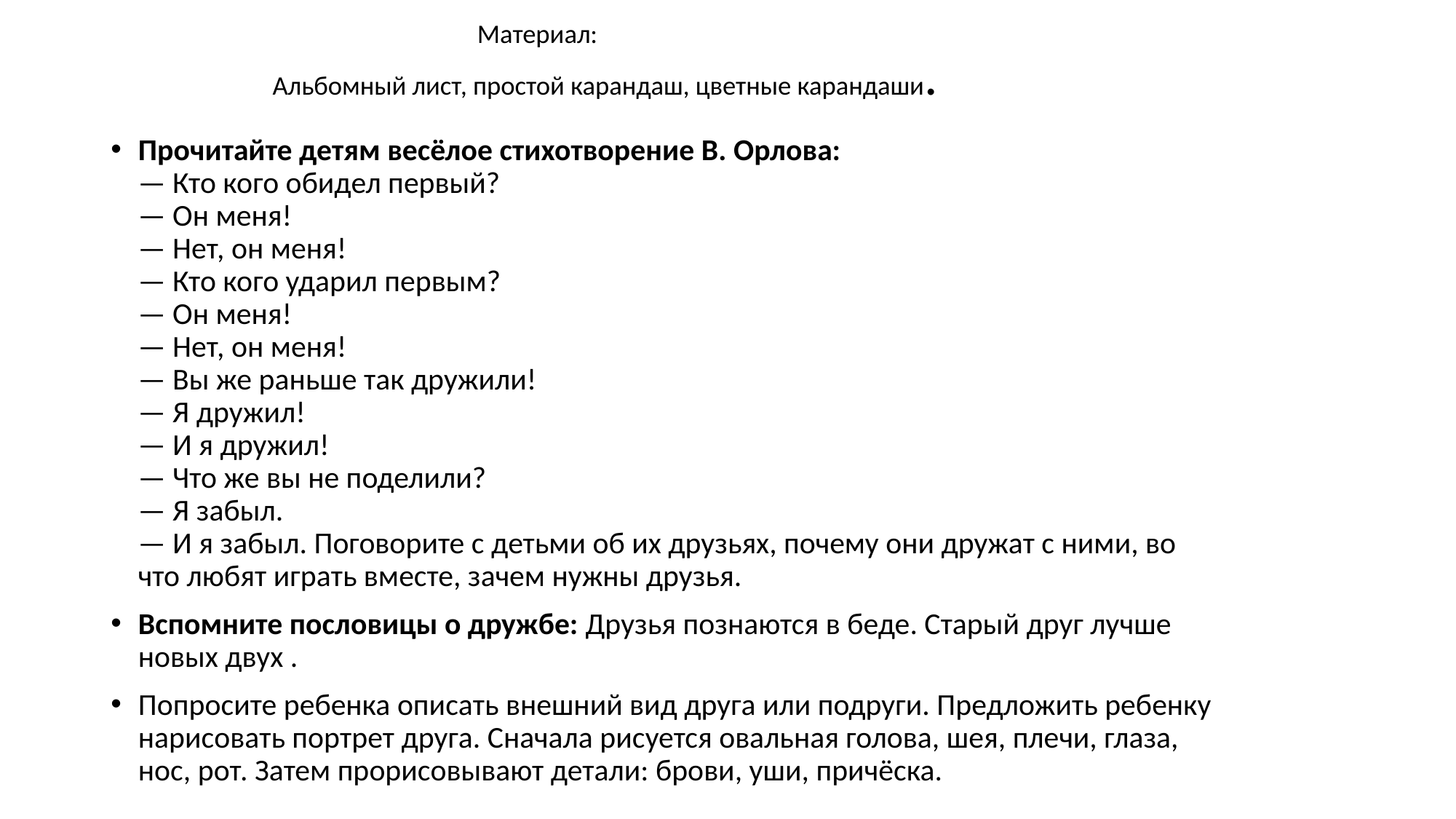

# Материал: Альбомный лист, простой карандаш, цветные карандаши.
Прочитайте детям весёлое стихотворение В. Орлова:
— Кто кого обидел первый?
— Он меня!
— Нет, он меня!
— Кто кого ударил первым?
— Он меня!
— Нет, он меня!
— Вы же раньше так дружили!
— Я дружил!
— И я дружил!
— Что же вы не поделили?
— Я забыл.
— И я забыл. Поговорите с детьми об их друзьях, почему они дружат с ними, во что любят играть вместе, зачем нужны друзья.
Вспомните пословицы о дружбе: Друзья познаются в беде. Старый друг лучше новых двух .
Попросите ребенка описать внешний вид друга или подруги. Предложить ребенку нарисовать портрет друга. Сначала рисуется овальная голова, шея, плечи, глаза, нос, рот. Затем прорисовывают детали: брови, уши, причёска.